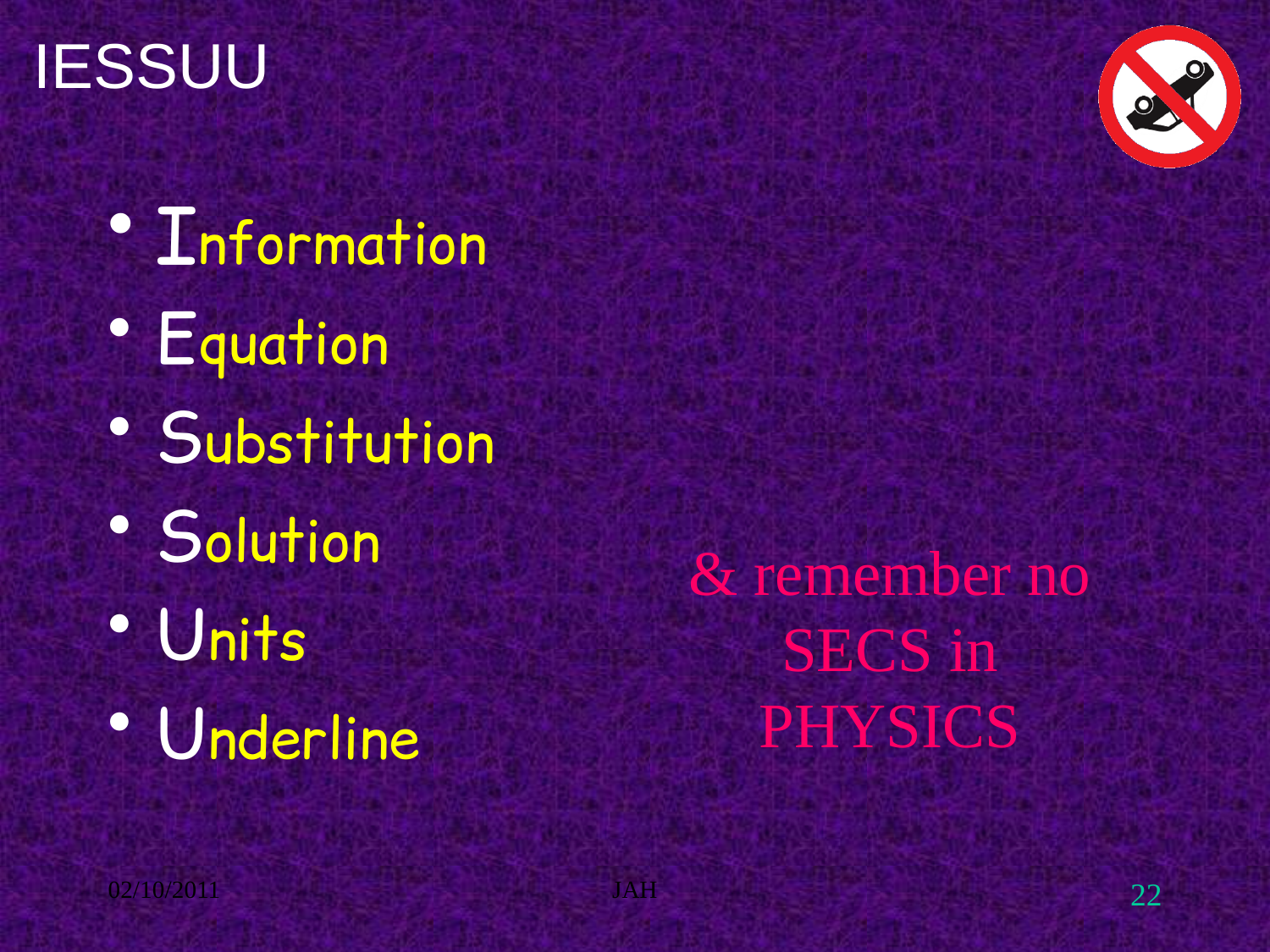

# IESSUU
Information
Equation
Substitution
Solution
Units
Underline
& remember no SECS in PHYSICS
02/10/2011
JAH
22